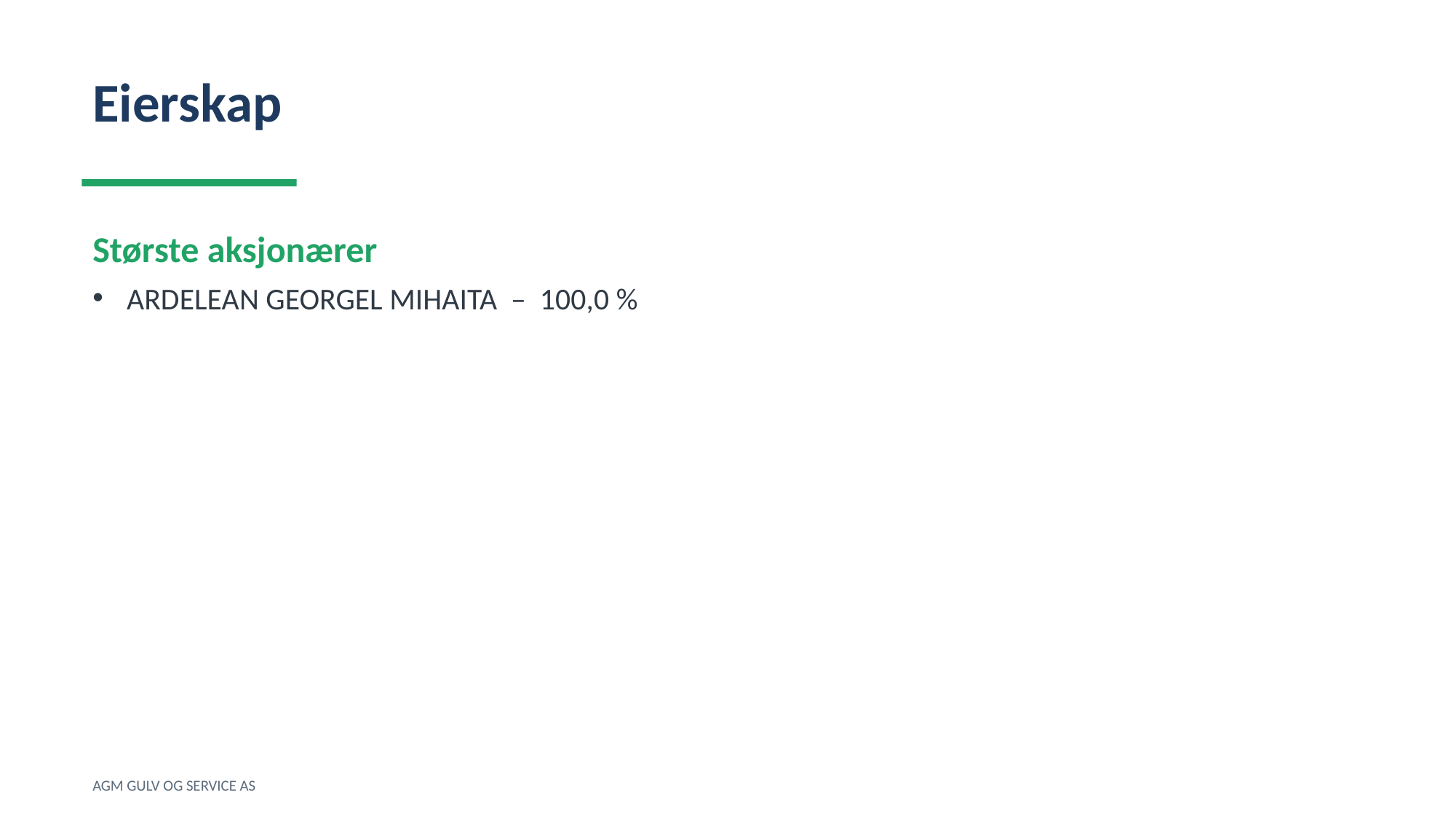

Eierskap

Største aksjonærer
ARDELEAN GEORGEL MIHAITA  –  100,0 %
AGM GULV OG SERVICE AS